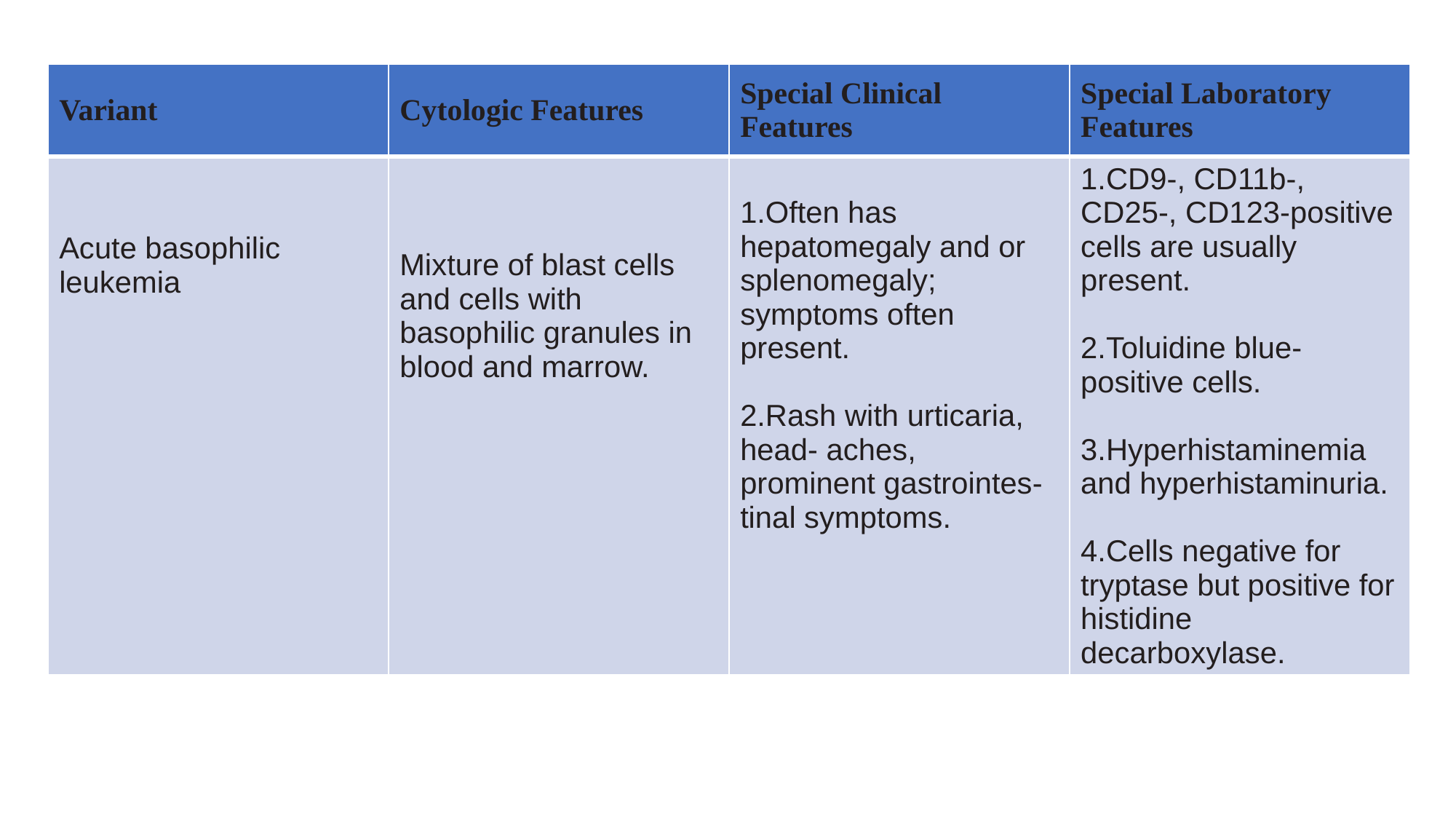

| Variant | Cytologic Features | Special Clinical Features | Special Laboratory Features |
| --- | --- | --- | --- |
| Acute basophilic leukemia | Mixture of blast cells and cells with basophilic granules in blood and marrow. | Often has hepatomegaly and or splenomegaly; symptoms often present. Rash with urticaria, head- aches, prominent gastrointes- tinal symptoms. | CD9-, CD11b-, CD25-, CD123-positive cells are usually present. Toluidine blue-positive cells. Hyperhistaminemia and hyperhistaminuria. Cells negative for tryptase but positive for histidine decarboxylase. |